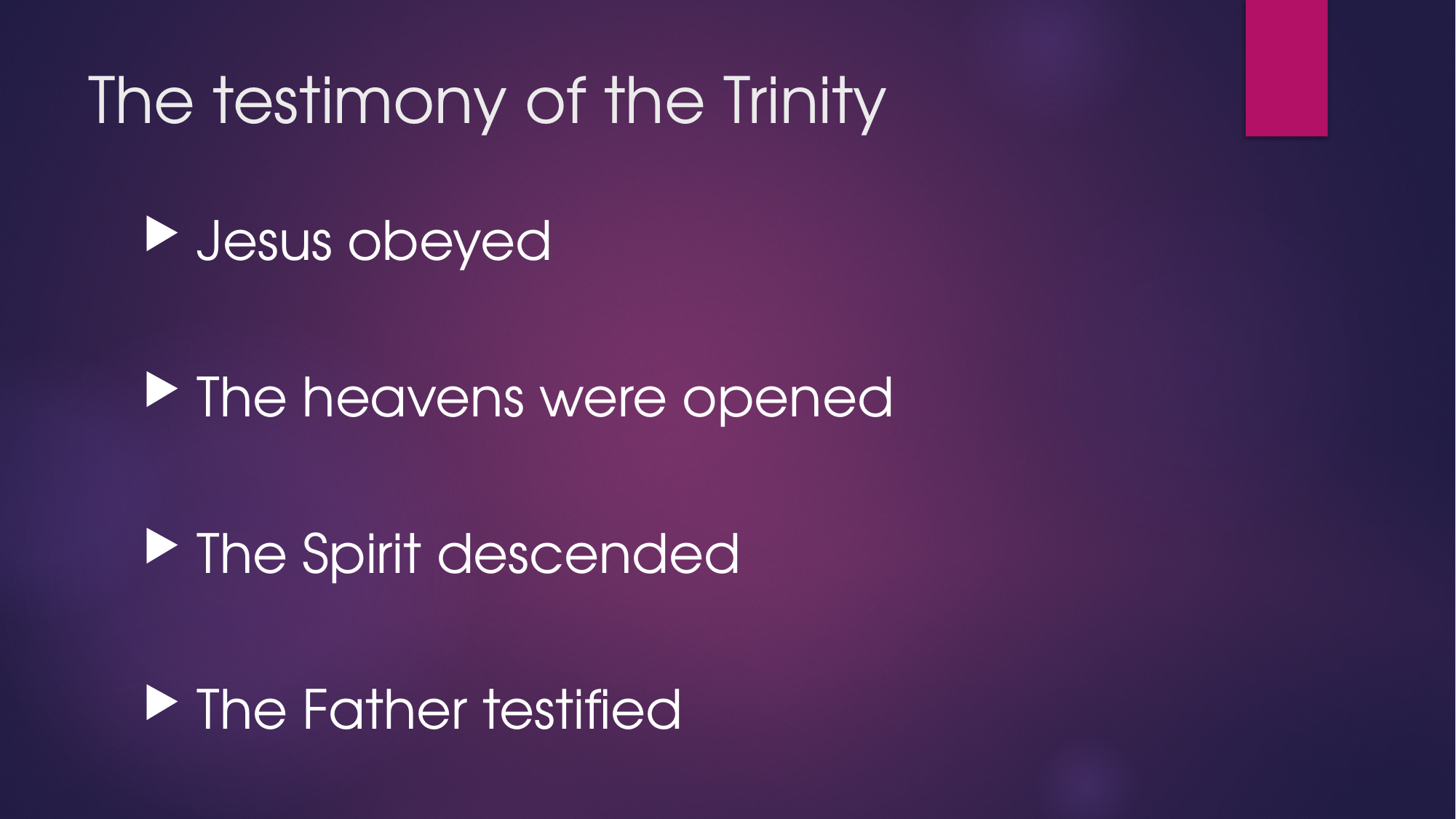

# The testimony of the Trinity
 Jesus obeyed

 The heavens were opened

 The Spirit descended

 The Father testified